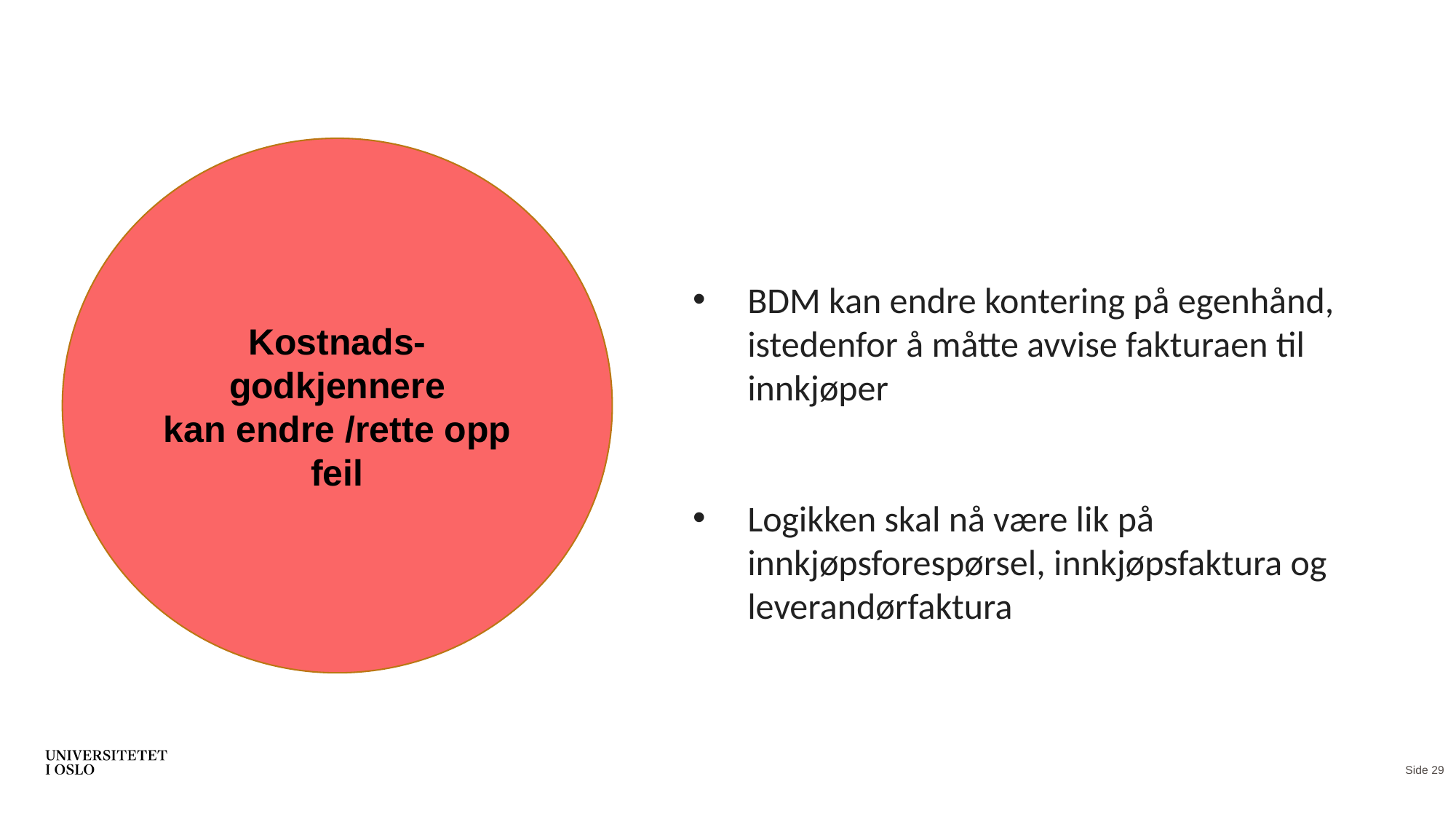

Kostnads-godkjennere
kan endre /rette opp feil

BDM kan endre kontering på egenhånd, istedenfor å måtte avvise fakturaen til innkjøper

Logikken skal nå være lik på innkjøpsforespørsel, innkjøpsfaktura og leverandørfaktura
Side 29